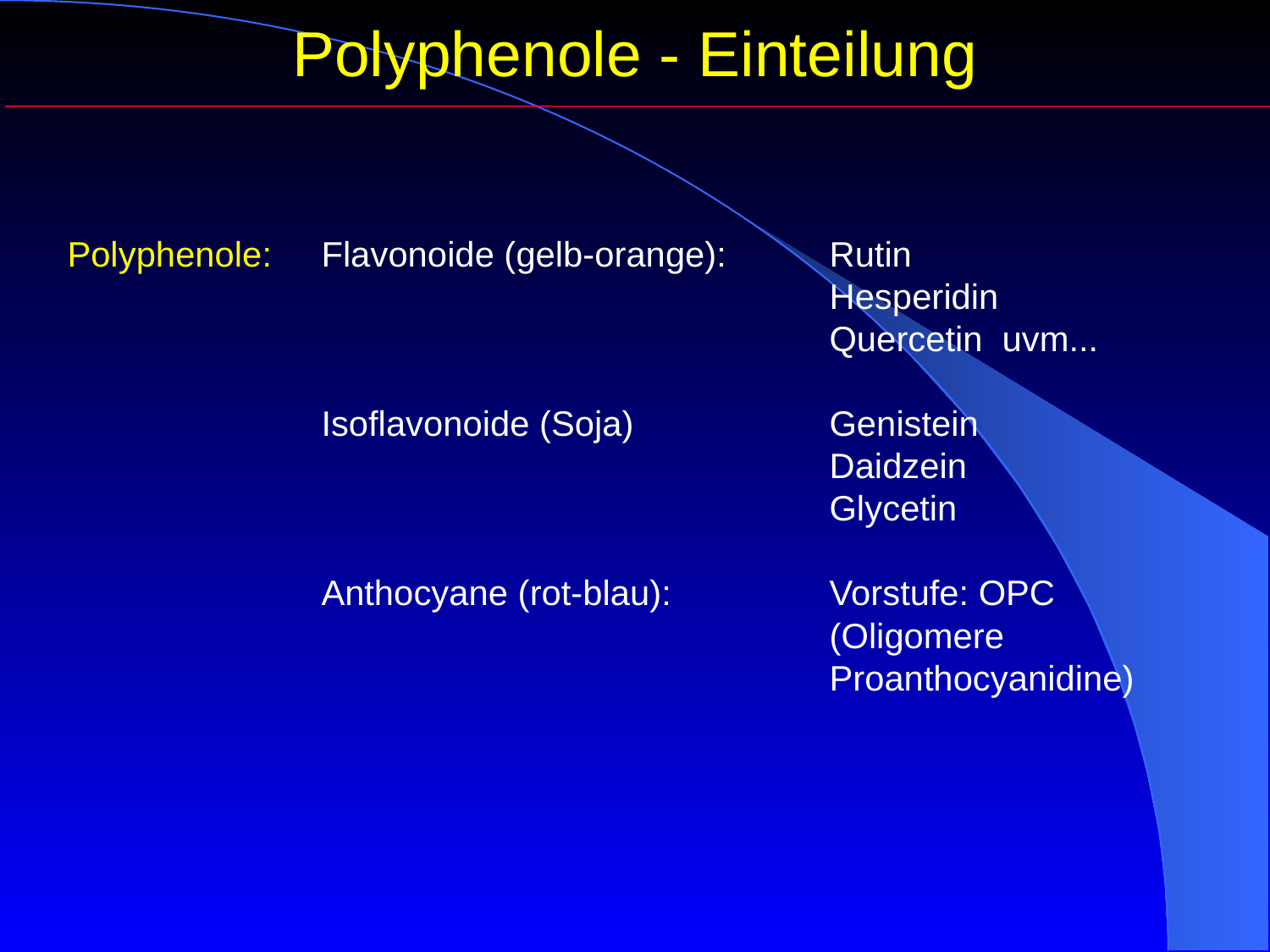

Polyphenole - Einteilung

Polyphenole: 	Flavonoide (gelb-orange):	Rutin
						Hesperidin
						Quercetin  uvm...
		Isoflavonoide (Soja)		Genistein
						Daidzein
						Glycetin
                      	Anthocyane (rot-blau):		Vorstufe: OPC 								(Oligomere 								Proanthocyanidine)